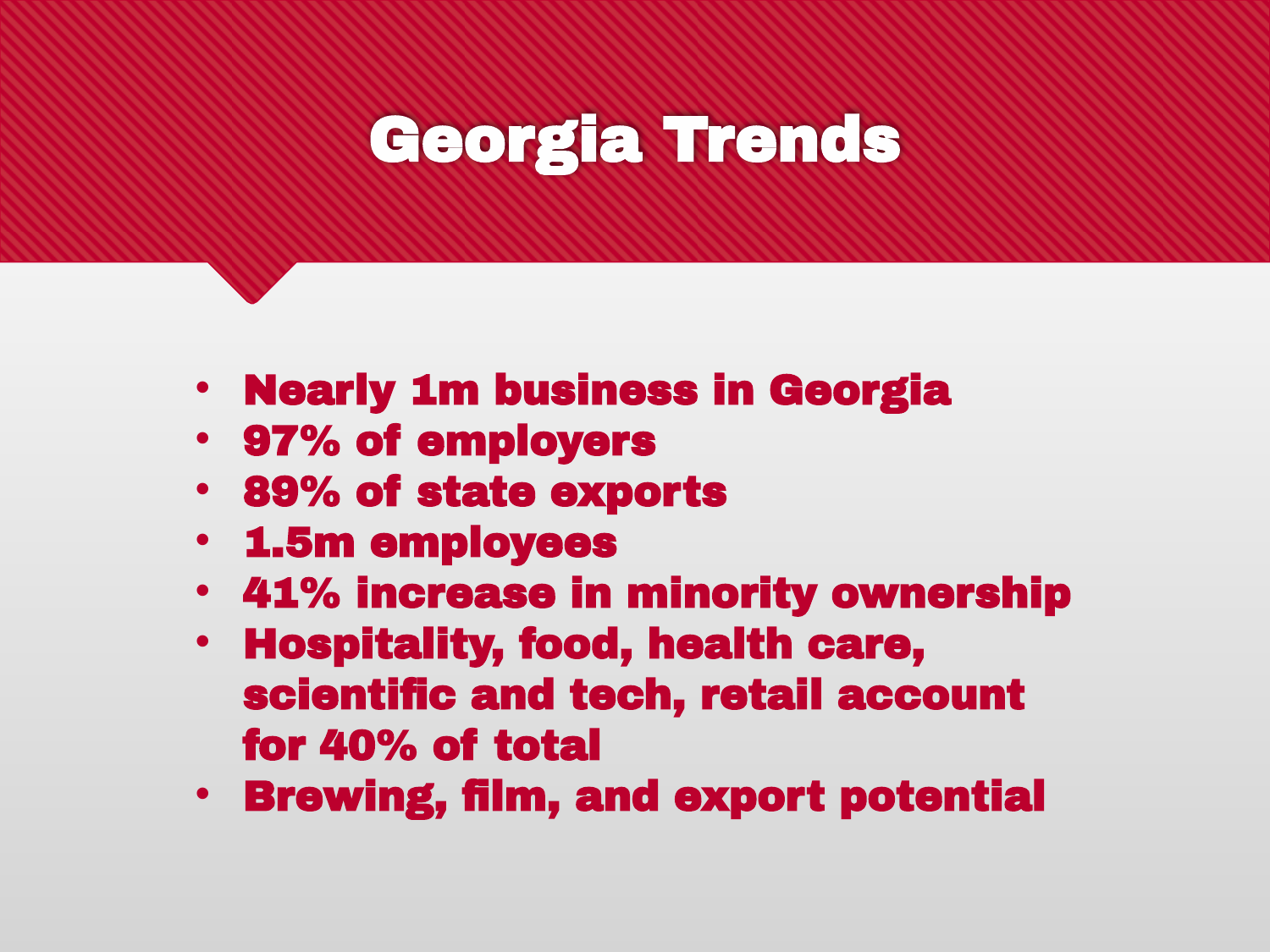

# Georgia Trends
Nearly 1m business in Georgia
97% of employers
89% of state exports
1.5m employees
41% increase in minority ownership
Hospitality, food, health care, scientific and tech, retail account for 40% of total
Brewing, film, and export potential